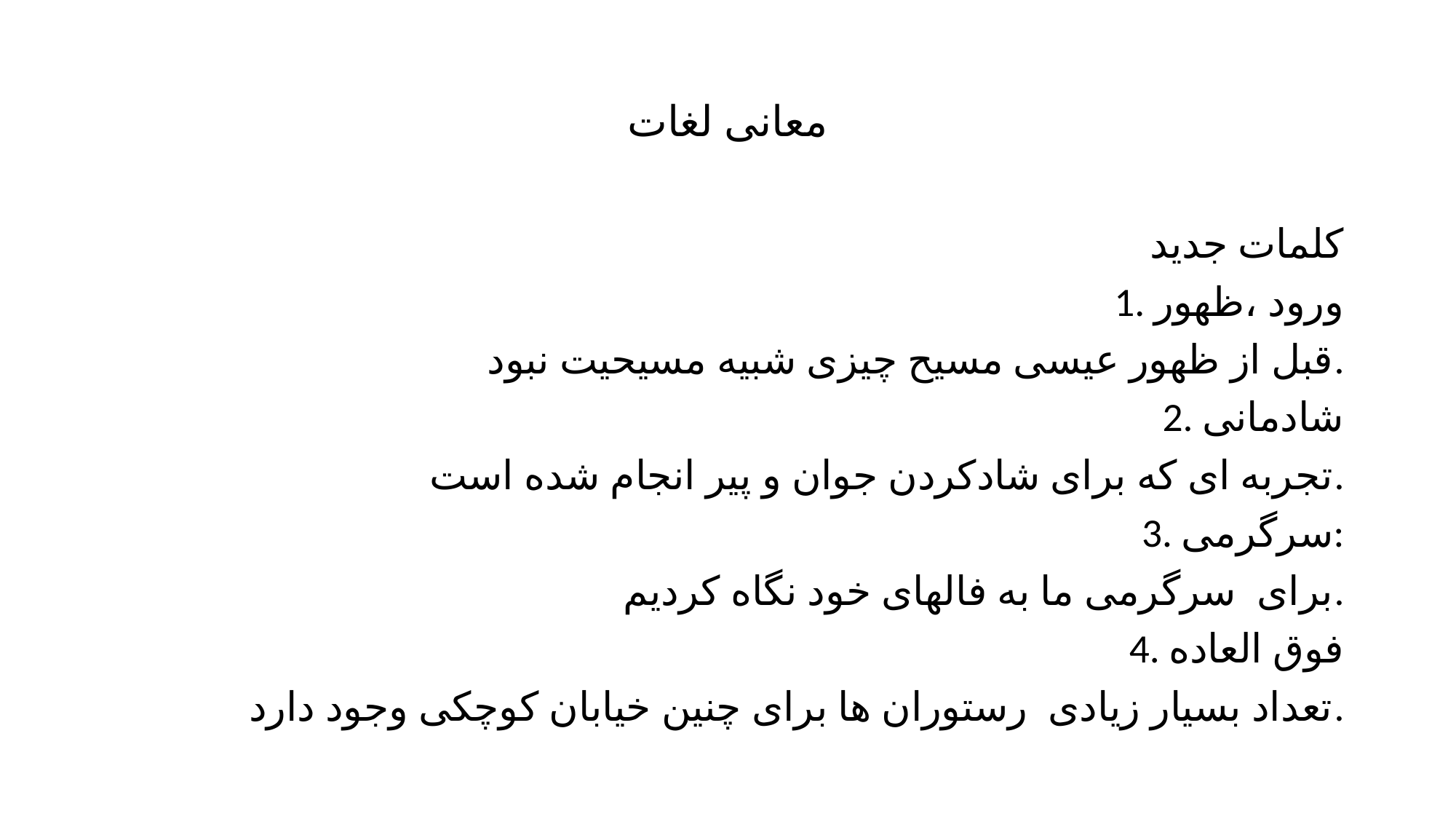

# معانی لغات
کلمات جدید
1. ورود ،ظهور
قبل از ظهور عیسی مسیح چیزی شبیه مسیحیت نبود.
2. شادمانی
تجربه ای که برای شادکردن جوان و پیر انجام شده است.
3. سرگرمی:
برای  سرگرمی ما به فالهای خود نگاه کردیم.
4. فوق العاده
تعداد بسیار زیادی  رستوران ها برای چنین خیابان کوچکی وجود دارد.